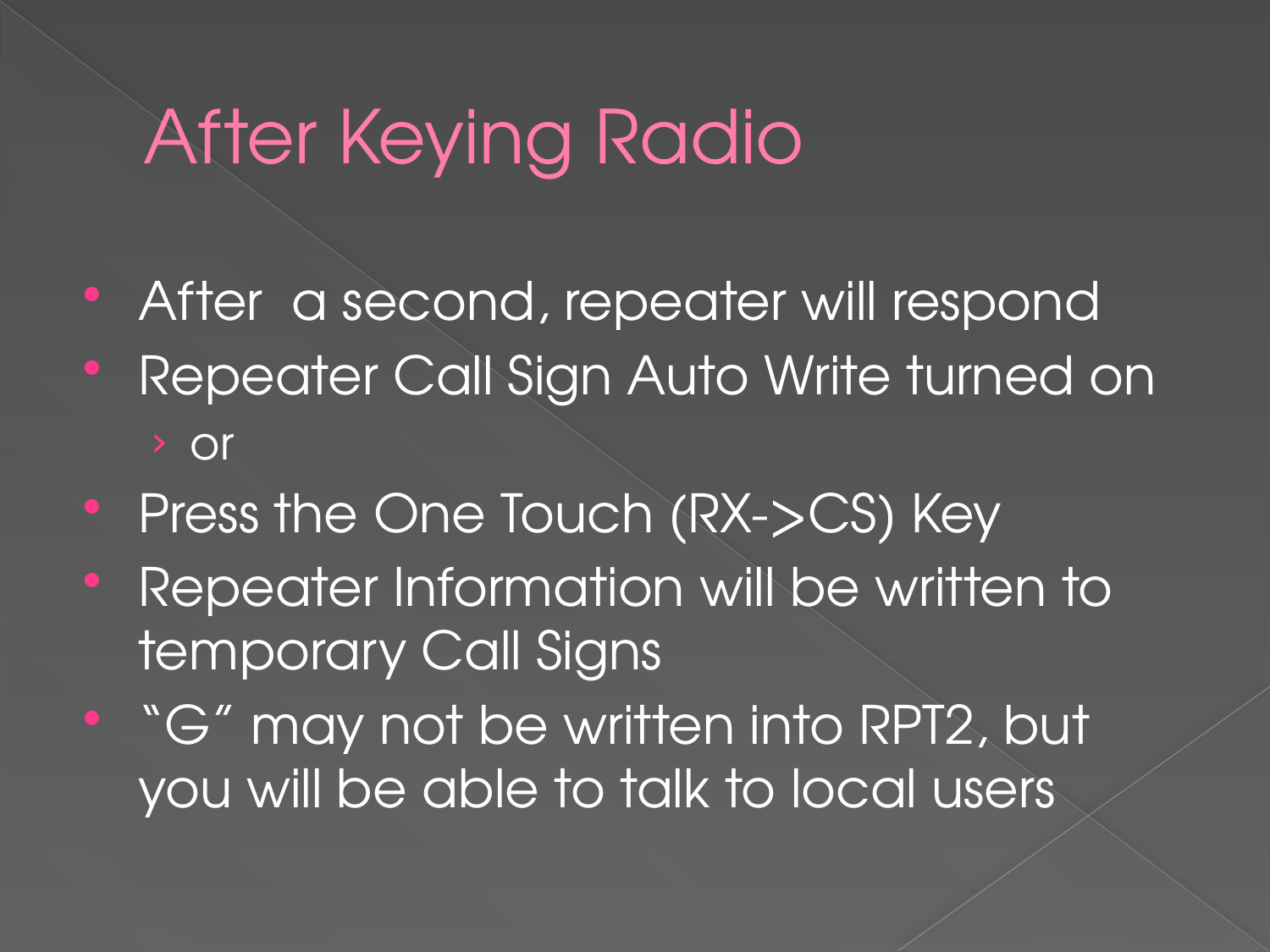

# After Keying Radio
After  a second, repeater will respond
Repeater Call Sign Auto Write turned on
or
Press the One Touch (RX->CS) Key
Repeater Information will be written to temporary Call Signs
“G” may not be written into RPT2, but you will be able to talk to local users